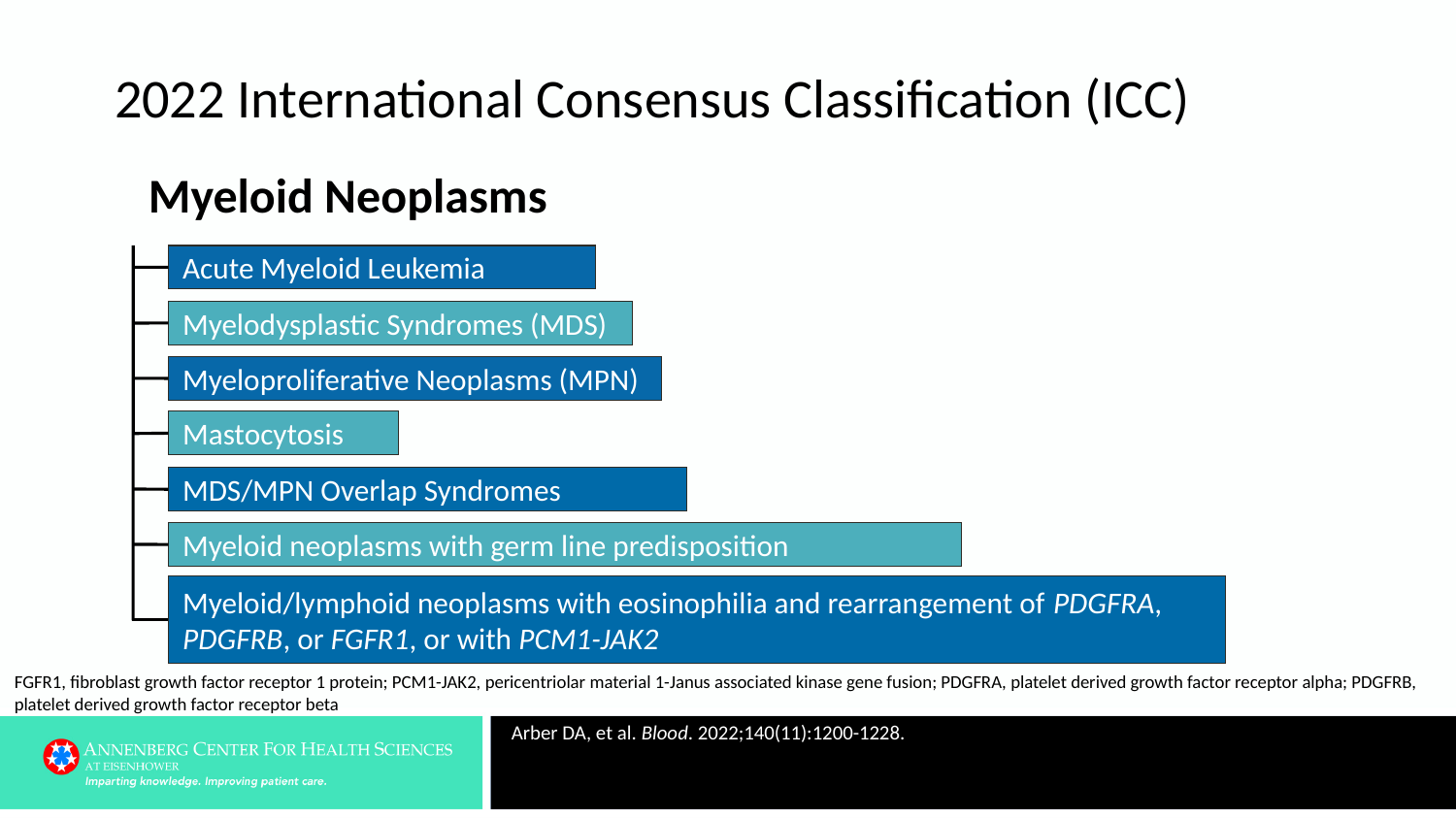

# 2022 International Consensus Classification (ICC)
Myeloid Neoplasms
Acute Myeloid Leukemia
Myelodysplastic Syndromes (MDS)
Myeloproliferative Neoplasms (MPN)
Mastocytosis
MDS/MPN Overlap Syndromes
Myeloid neoplasms with germ line predisposition
Myeloid/lymphoid neoplasms with eosinophilia and rearrangement of PDGFRA, PDGFRB, or FGFR1, or with PCM1-JAK2
FGFR1, fibroblast growth factor receptor 1 protein; PCM1-JAK2, pericentriolar material 1-Janus associated kinase gene fusion; PDGFRA, platelet derived growth factor receptor alpha; PDGFRB, platelet derived growth factor receptor beta
Arber DA, et al. Blood. 2022;140(11):1200-1228.